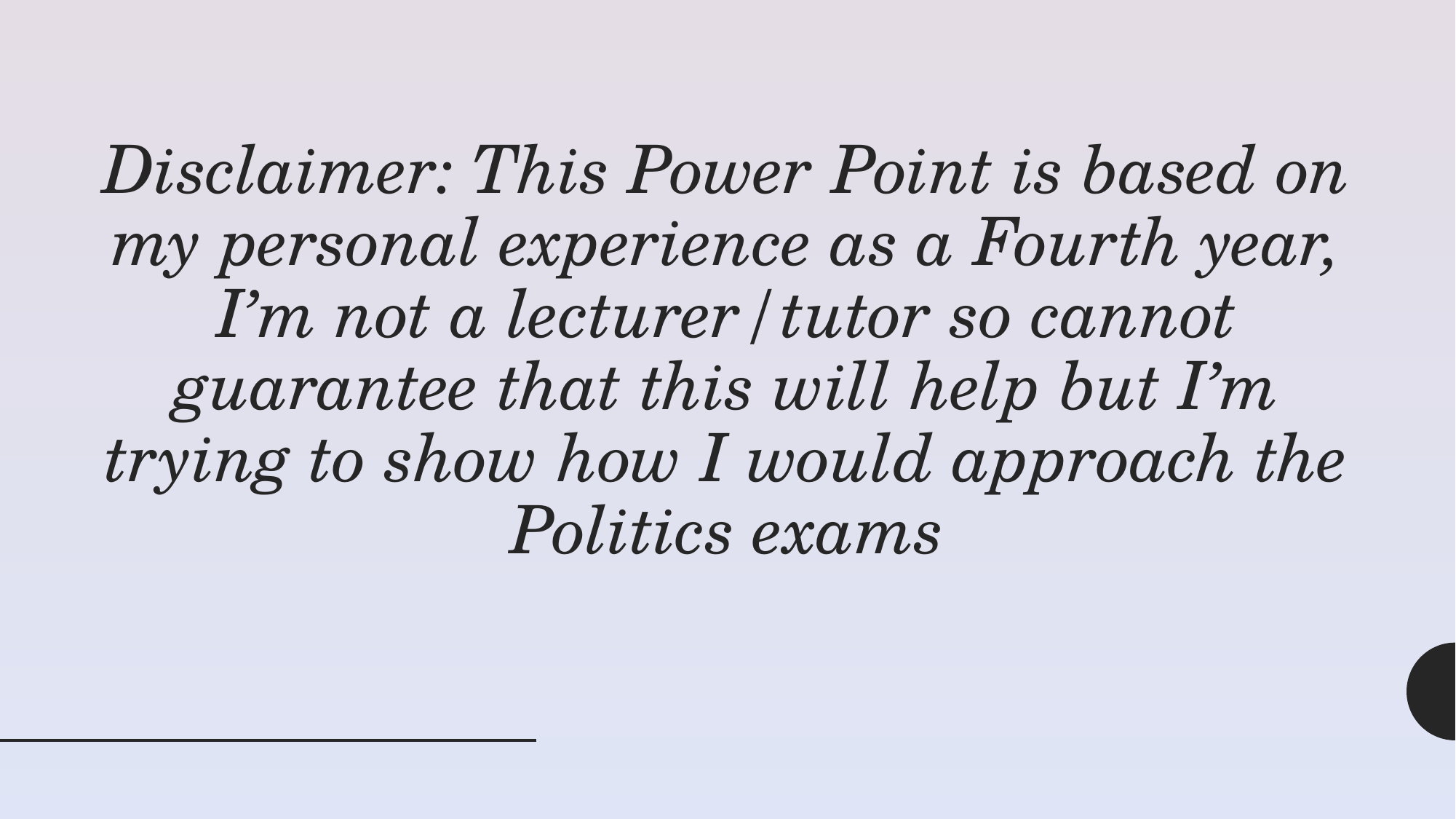

# Disclaimer: This Power Point is based on my personal experience as a Fourth year, I’m not a lecturer/tutor so cannot guarantee that this will help but I’m trying to show how I would approach the Politics exams